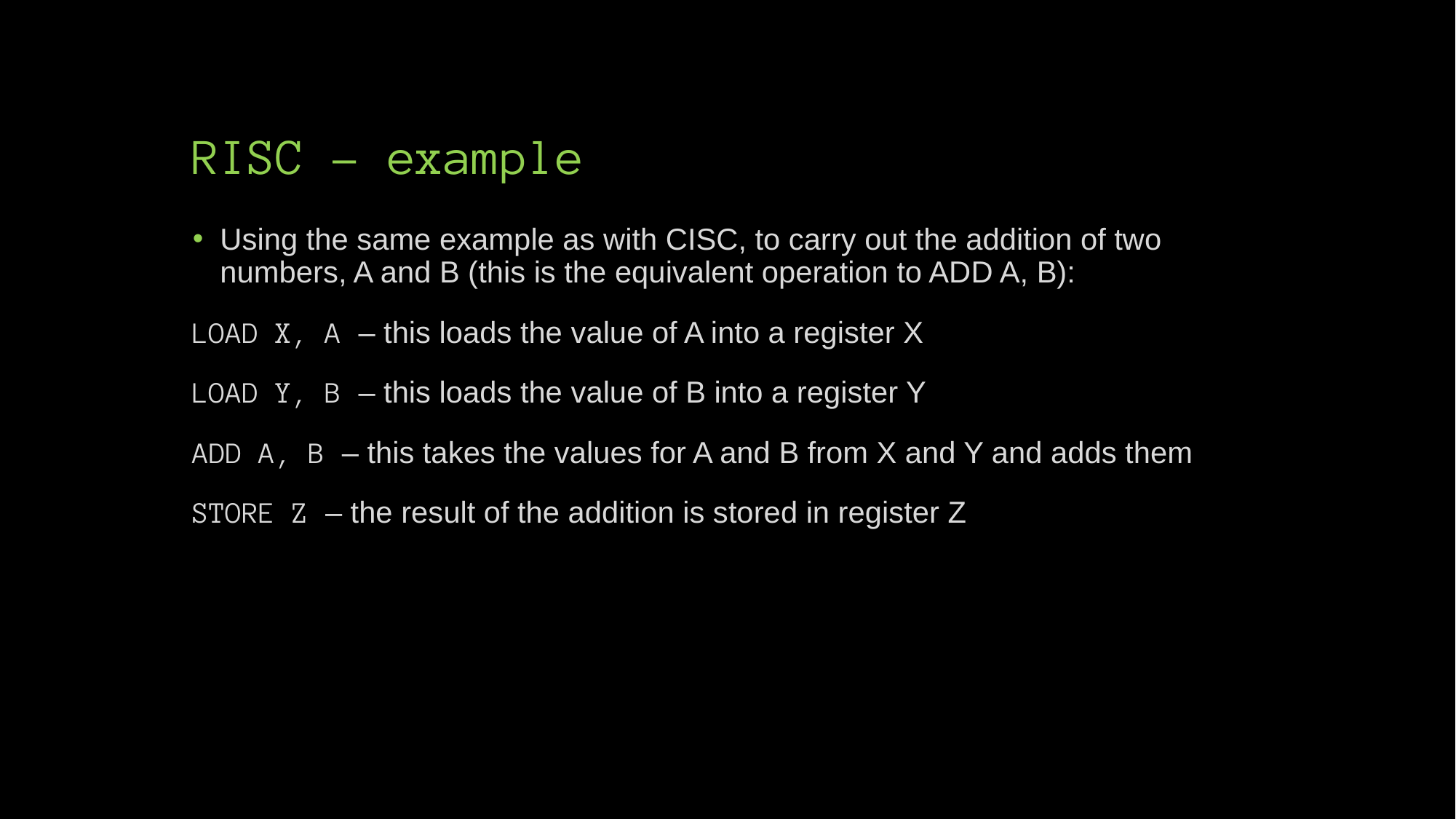

# RISC - example
Using the same example as with CISC, to carry out the addition of two numbers, A and B (this is the equivalent operation to ADD A, B):
LOAD X, A – this loads the value of A into a register X
LOAD Y, B – this loads the value of B into a register Y
ADD A, B – this takes the values for A and B from X and Y and adds them
STORE Z – the result of the addition is stored in register Z